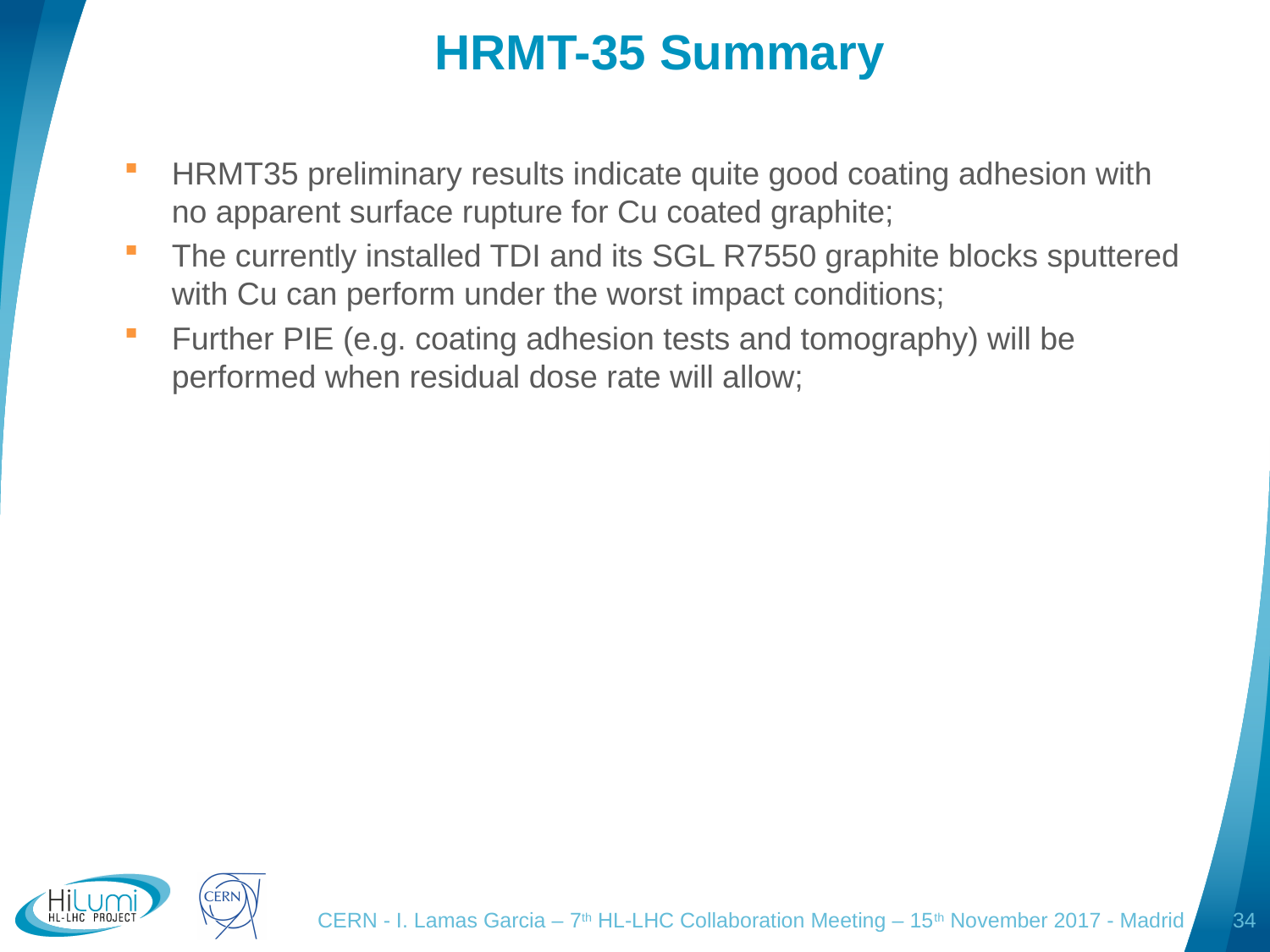

# HRMT-35 Summary
HRMT35 preliminary results indicate quite good coating adhesion with no apparent surface rupture for Cu coated graphite;
The currently installed TDI and its SGL R7550 graphite blocks sputtered with Cu can perform under the worst impact conditions;
Further PIE (e.g. coating adhesion tests and tomography) will be performed when residual dose rate will allow;
CERN - I. Lamas Garcia – 7th HL-LHC Collaboration Meeting – 15th November 2017 - Madrid
34